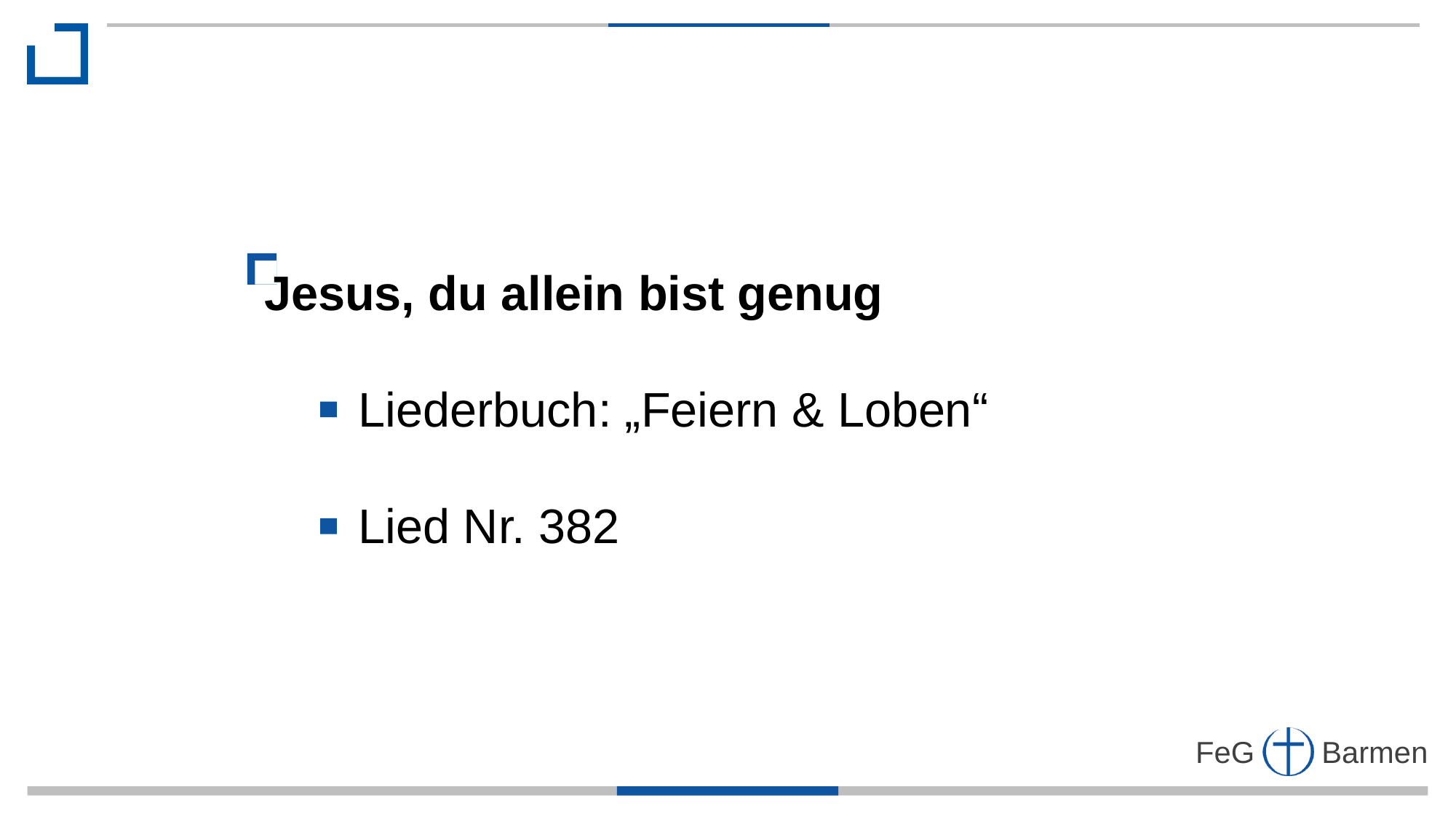

Jesus, du allein bist genug

       Liederbuch: „Feiern & Loben“

       Lied Nr. 382